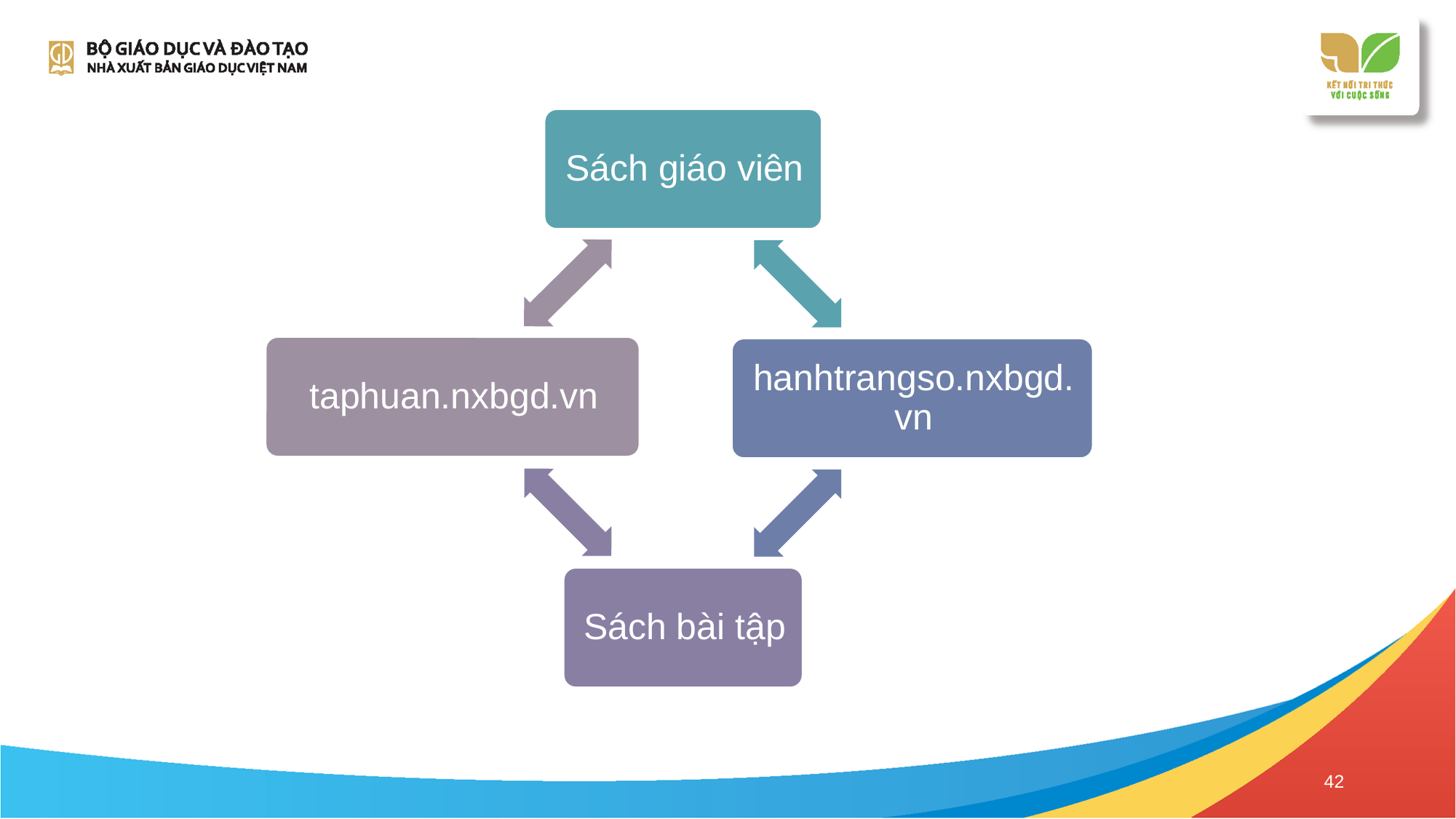

Sách giáo viên

hanhtrangso.nxbgd.vn

Sách bài tập

taphuan.nxbgd.vn

42